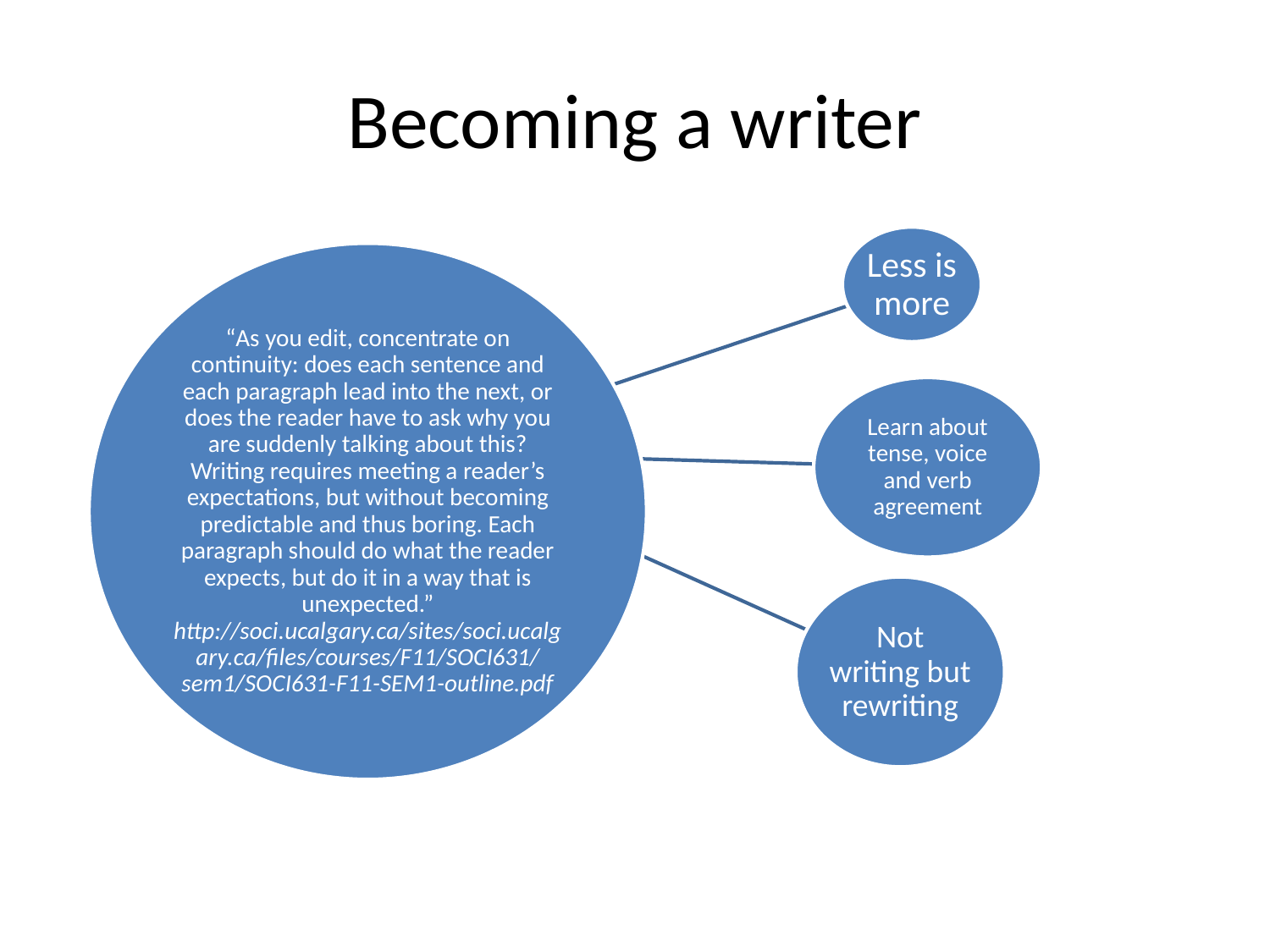

# Becoming a writer
Less is more
Learn about tense, voice and verb agreement
Not writing but rewriting
“As you edit, concentrate on continuity: does each sentence and each paragraph lead into the next, or does the reader have to ask why you are suddenly talking about this? Writing requires meeting a reader’s expectations, but without becoming predictable and thus boring. Each paragraph should do what the reader expects, but do it in a way that is unexpected.” http://soci.ucalgary.ca/sites/soci.ucalgary.ca/files/courses/F11/SOCI631/sem1/SOCI631-F11-SEM1-outline.pdf